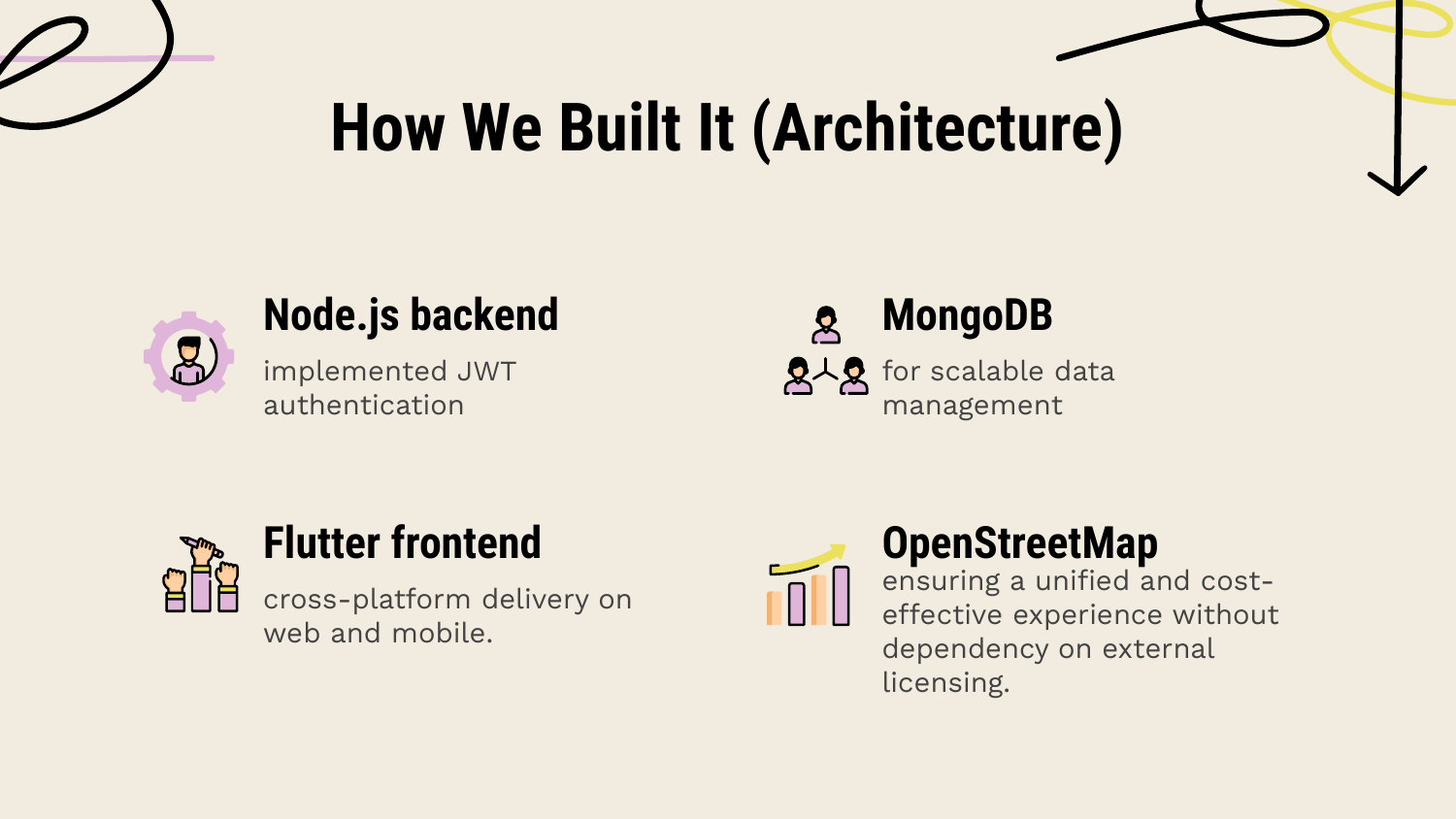

How We Built It (Architecture)
# Node.js backend
MongoDB

implemented JWT authentication
for scalable data management
Flutter frontend
OpenStreetMap

cross-platform delivery on web and mobile.
ensuring a unified and cost-effective experience without dependency on external licensing.